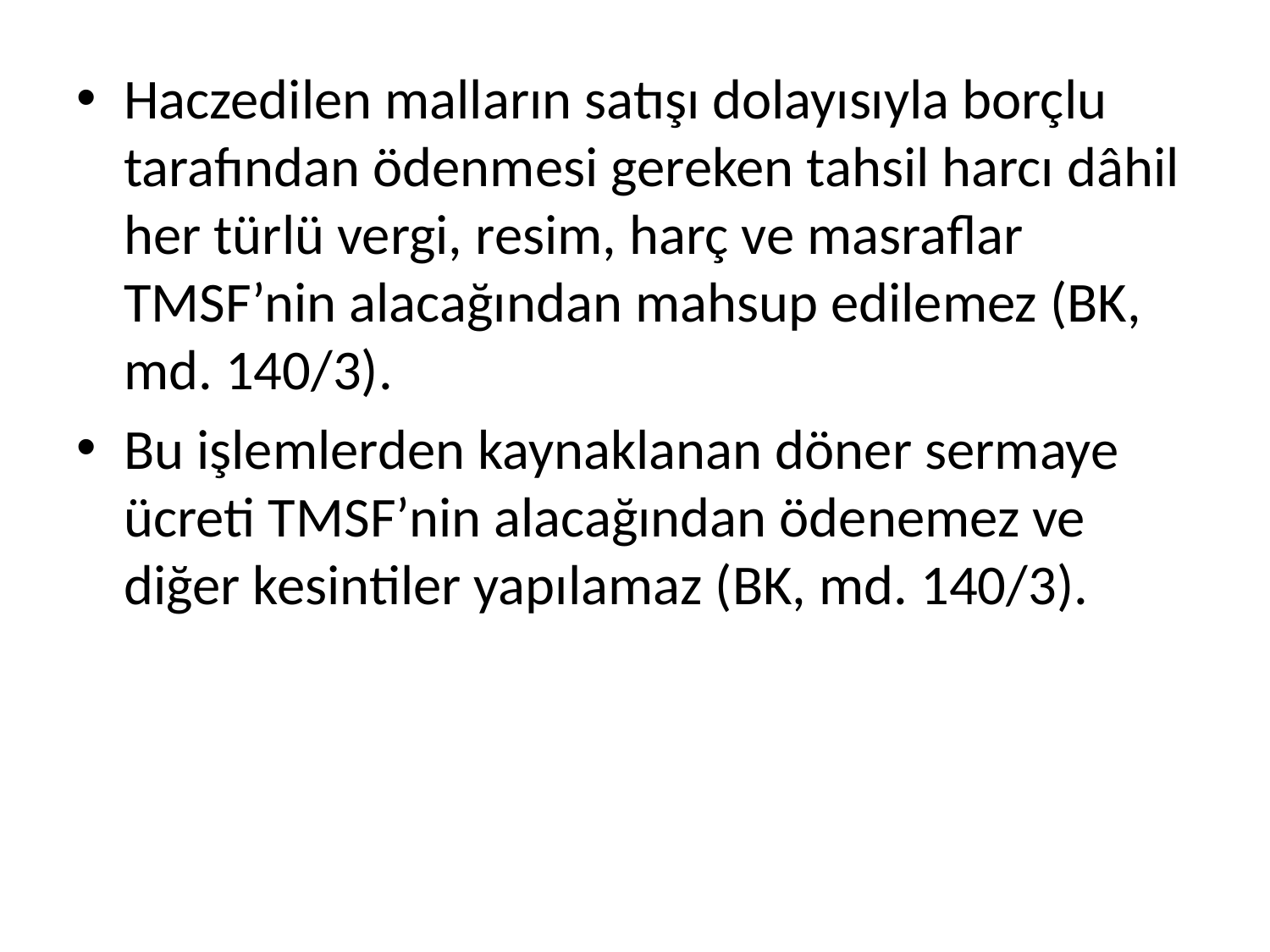

Haczedilen malların satışı dolayısıyla borçlu tarafından ödenmesi gereken tahsil harcı dâhil her türlü vergi, resim, harç ve masraflar TMSF’nin alacağından mahsup edilemez (BK, md. 140/3).
Bu işlemlerden kaynaklanan döner sermaye ücreti TMSF’nin alacağından ödenemez ve diğer kesintiler yapılamaz (BK, md. 140/3).